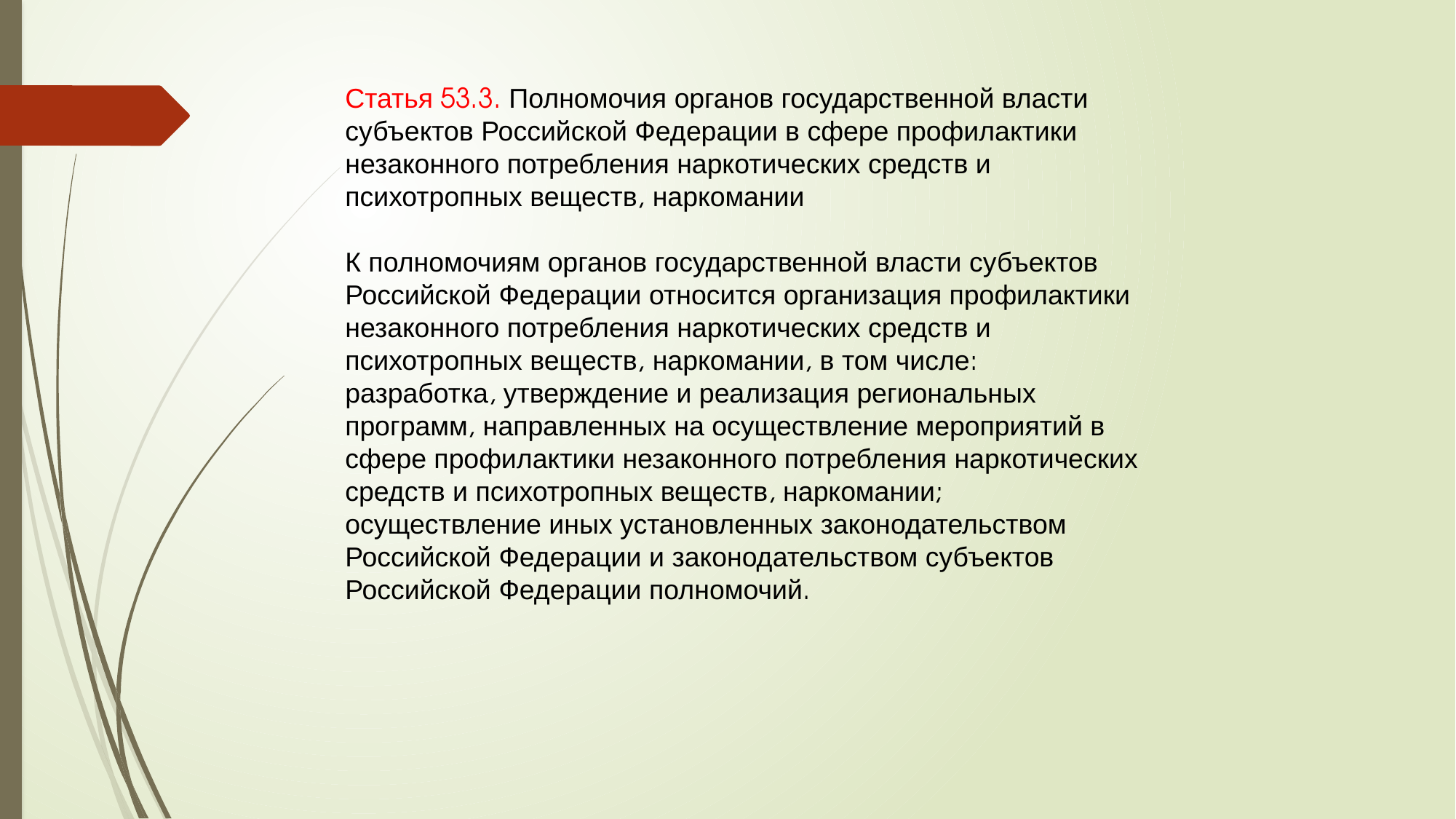

Статья 53.3. Полномочия органов государственной власти субъектов Российской Федерации в сфере профилактики незаконного потребления наркотических средств и психотропных веществ, наркомании

К полномочиям органов государственной власти субъектов Российской Федерации относится организация профилактики незаконного потребления наркотических средств и психотропных веществ, наркомании, в том числе:
разработка, утверждение и реализация региональных программ, направленных на осуществление мероприятий в сфере профилактики незаконного потребления наркотических средств и психотропных веществ, наркомании;
осуществление иных установленных законодательством Российской Федерации и законодательством субъектов Российской Федерации полномочий.